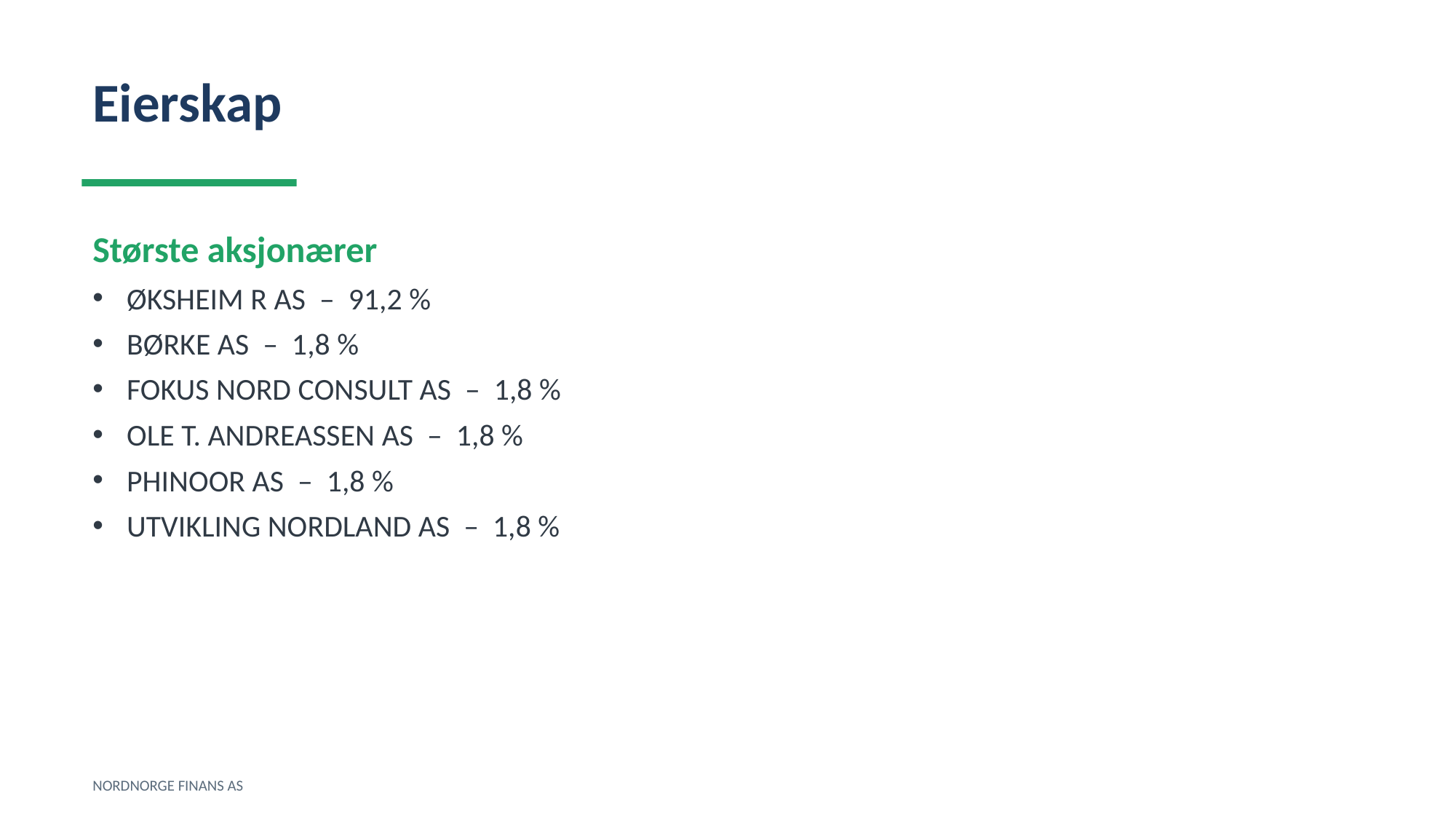

Eierskap

Største aksjonærer
ØKSHEIM R AS  –  91,2 %
BØRKE AS  –  1,8 %
FOKUS NORD CONSULT AS  –  1,8 %
OLE T. ANDREASSEN AS  –  1,8 %
PHINOOR AS  –  1,8 %
UTVIKLING NORDLAND AS  –  1,8 %
NORDNORGE FINANS AS